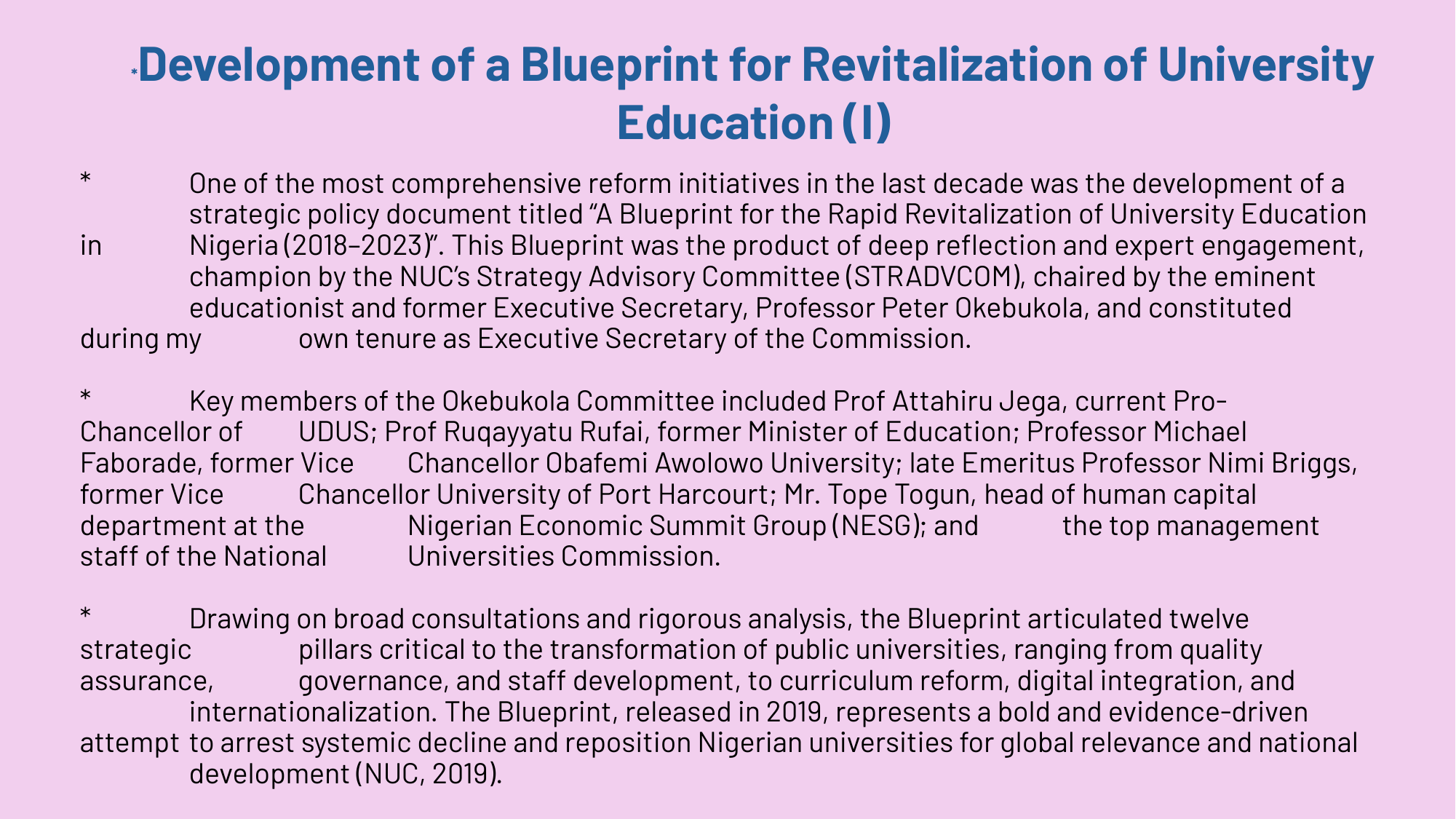

*Development of a Blueprint for Revitalization of University Education (I)
# *	One of the most comprehensive reform initiatives in the last decade was the development of a 	strategic policy document titled “A Blueprint for the Rapid Revitalization of University Education in 	Nigeria (2018–2023)”. This Blueprint was the product of deep reflection and expert engagement, 	champion by the NUC’s Strategy Advisory Committee (STRADVCOM), chaired by the eminent 	educationist and former Executive Secretary, Professor Peter Okebukola, and constituted during my 	own tenure as Executive Secretary of the Commission. *	Key members of the Okebukola Committee included Prof Attahiru Jega, current Pro-	Chancellor of 	UDUS; Prof Ruqayyatu Rufai, former Minister of Education; Professor Michael Faborade, former Vice 	Chancellor Obafemi Awolowo University; late Emeritus Professor Nimi Briggs, former Vice 	Chancellor University of Port Harcourt; Mr. Tope Togun, head of human capital department at the 	Nigerian Economic Summit Group (NESG); and 	the top management staff of the National 	Universities Commission. *	Drawing on broad consultations and rigorous analysis, the Blueprint articulated twelve 	strategic 	pillars critical to the transformation of public universities, ranging from quality assurance, 	governance, and staff development, to curriculum reform, digital integration, and 	internationalization. The Blueprint, released in 2019, represents a bold and evidence-driven attempt 	to arrest systemic decline and reposition Nigerian universities for global relevance and national 	development (NUC, 2019).